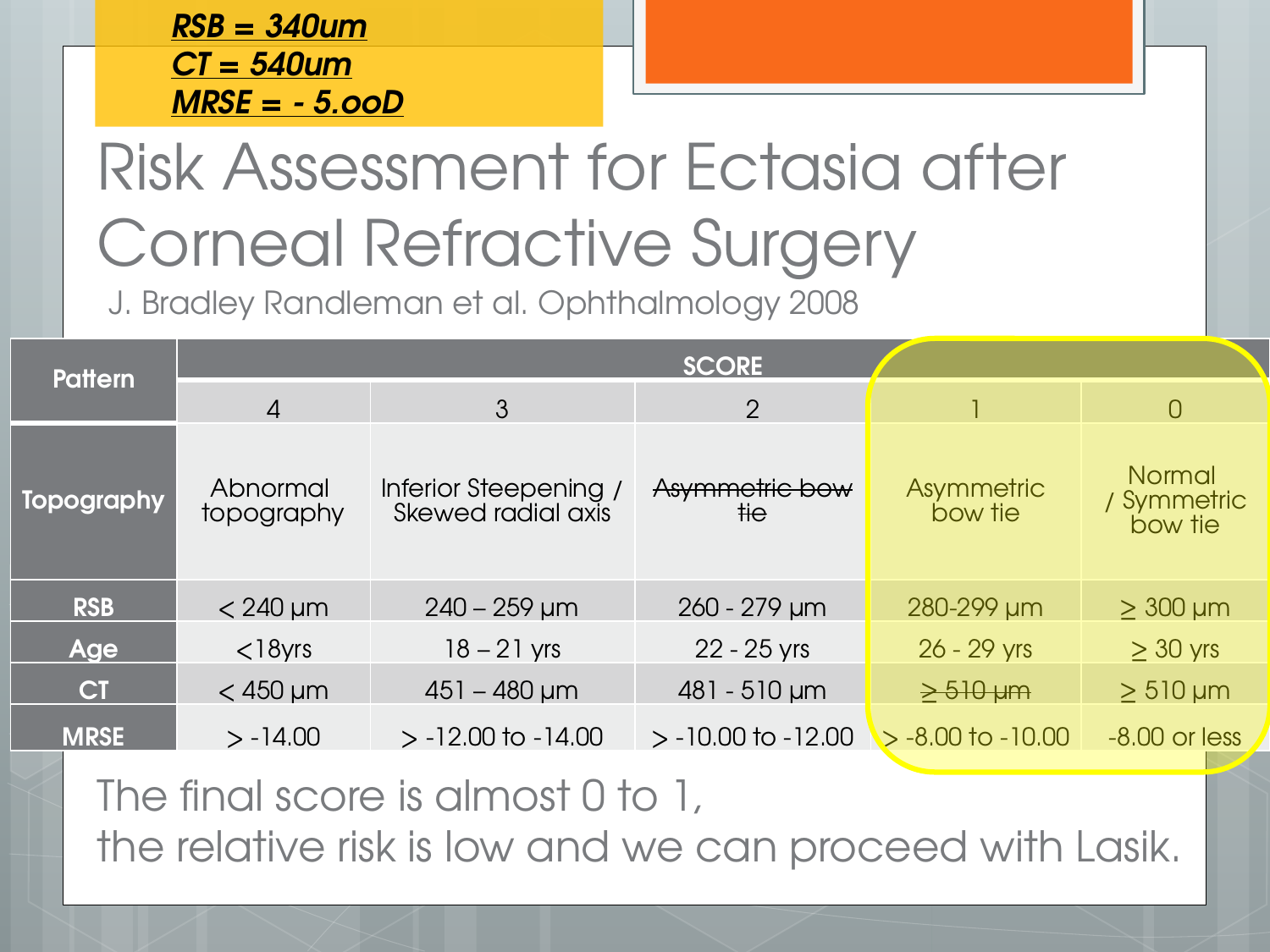

RSB = 340um
CT = 540um
MRSE = - 5.ooD
# Risk Assessment for Ectasia after Corneal Refractive Surgery
J. Bradley Randleman et al. Ophthalmology 2008
| Pattern | SCORE |  |  |  |  |
| --- | --- | --- | --- | --- | --- |
|  | 4 | 3 | 2 | 1 | 0 |
| Topography | Abnormal topography | Inferior Steepening / Skewed radial axis | Asymmetric bow tie | Asymmetric bow tie | Normal / Symmetric bow tie |
| RSB | < 240 µm | 240 – 259 µm | 260 - 279 µm | 280-299 µm | ≥ 300 µm |
| Age | <18yrs | 18 – 21 yrs | 22 - 25 yrs | 26 - 29 yrs | ≥ 30 yrs |
| CT | < 450 µm | 451 – 480 µm | 481 - 510 µm | ≥ 510 µm | ≥ 510 µm |
| MRSE | > -14.00 | > -12.00 to -14.00 | > -10.00 to -12.00 | > -8.00 to -10.00 | -8.00 or less |

The final score is almost 0 to 1,
the relative risk is low and we can proceed with Lasik.